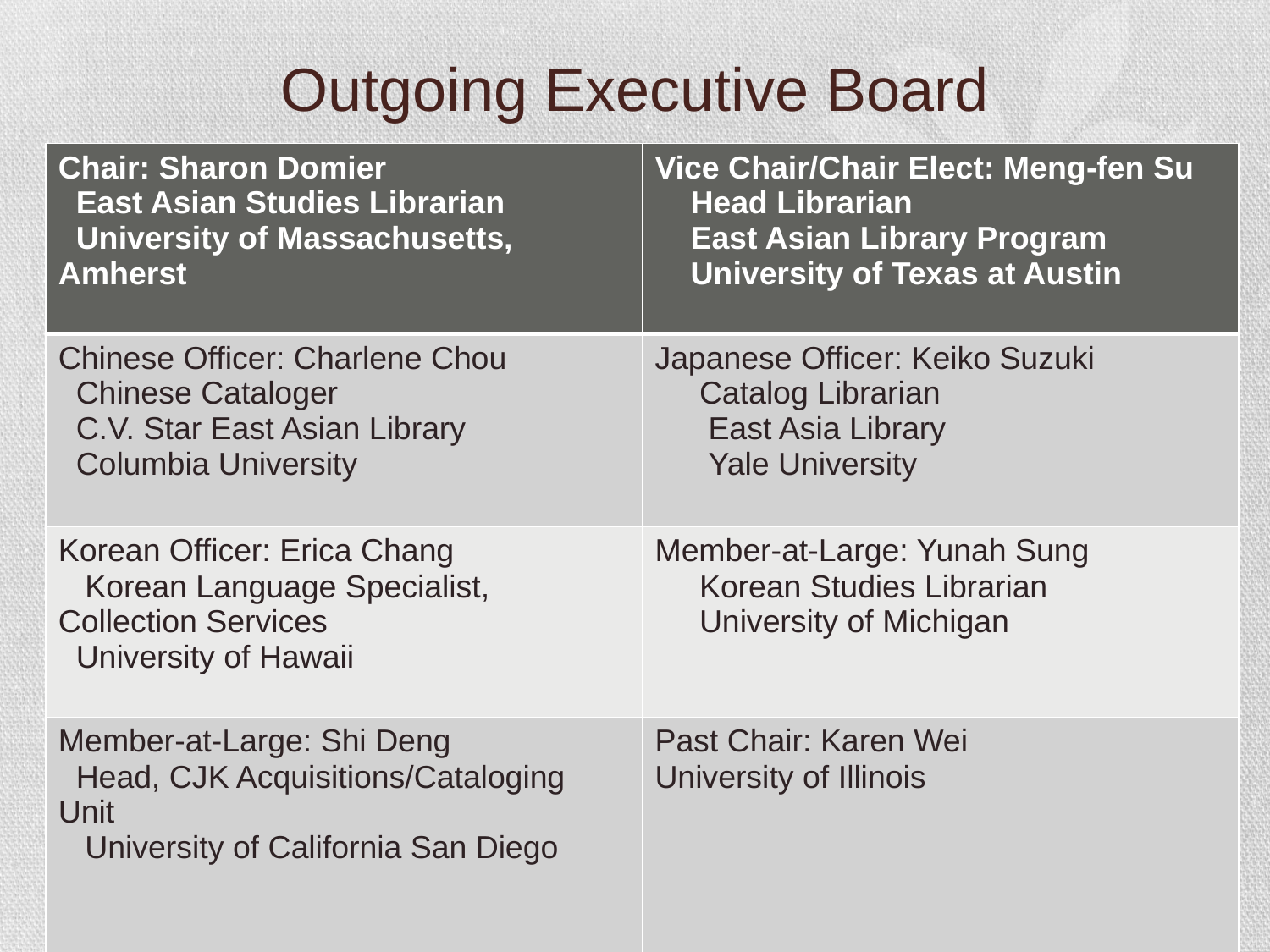

# Outgoing Executive Board
| Chair: Sharon Domier East Asian Studies Librarian University of Massachusetts, Amherst | Vice Chair/Chair Elect: Meng-fen Su     Head Librarian     East Asian Library Program     University of Texas at Austin |
| --- | --- |
| Chinese Officer: Charlene Chou Chinese Cataloger   C.V. Star East Asian Library   Columbia University | Japanese Officer: Keiko Suzuki          Catalog Librarian       East Asia Library       Yale University |
| Korean Officer: Erica Chang    Korean Language Specialist, Collection Services University of Hawaii | Member-at-Large: Yunah Sung      Korean Studies Librarian      University of Michigan |
| Member-at-Large: Shi Deng Head, CJK Acquisitions/Cataloging Unit    University of California San Diego | Past Chair: Karen Wei University of Illinois |
|  | Japanese Officer: Keiko Suzuki       Catalog Librarian   East Asia Library   Yale University |
| --- | --- |
|  |  |